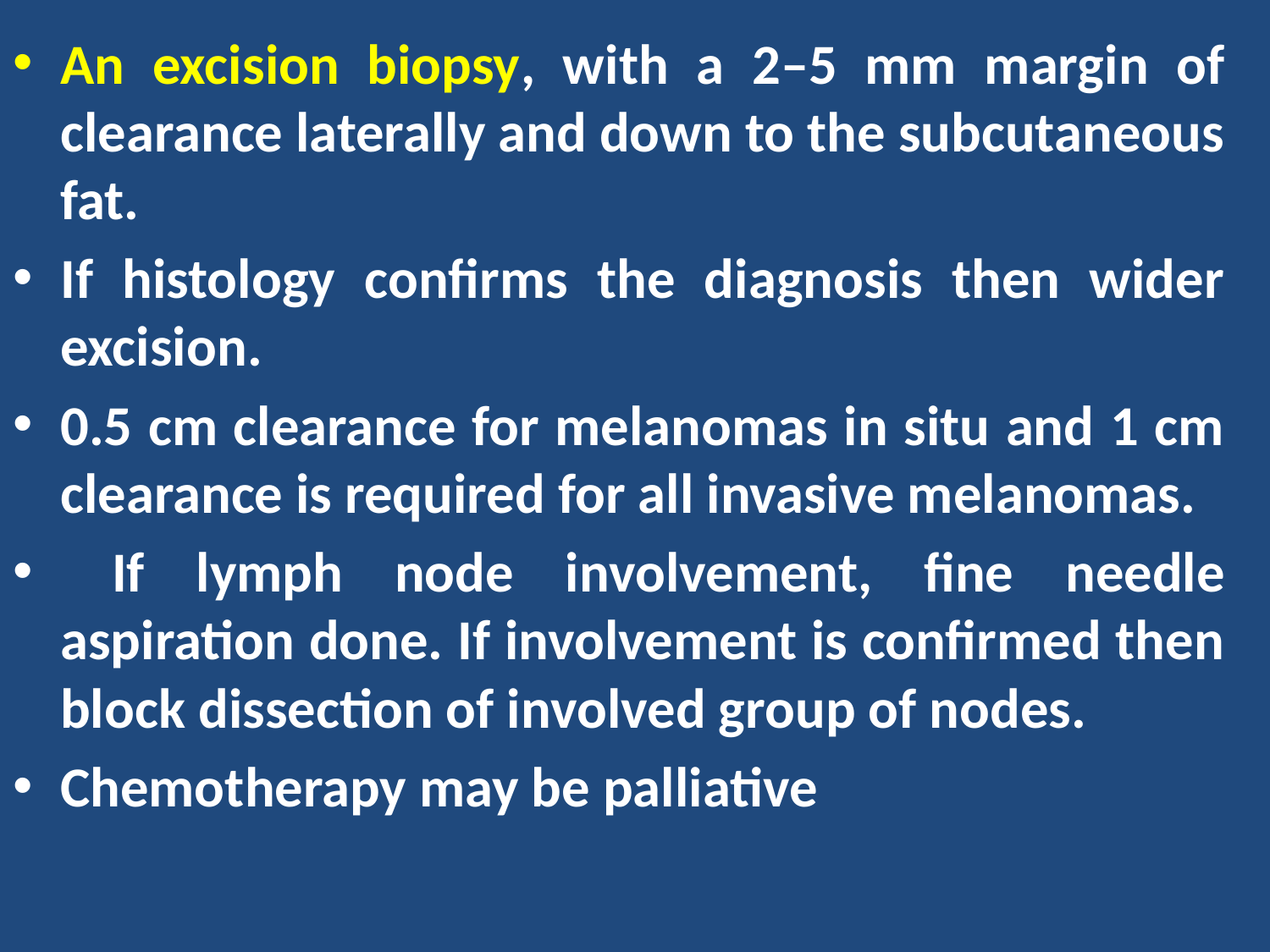

An excision biopsy, with a 2–5 mm margin of clearance laterally and down to the subcutaneous fat.
If histology confirms the diagnosis then wider excision.
0.5 cm clearance for melanomas in situ and 1 cm clearance is required for all invasive melanomas.
 If lymph node involvement, fine needle aspiration done. If involvement is confirmed then block dissection of involved group of nodes.
Chemotherapy may be palliative